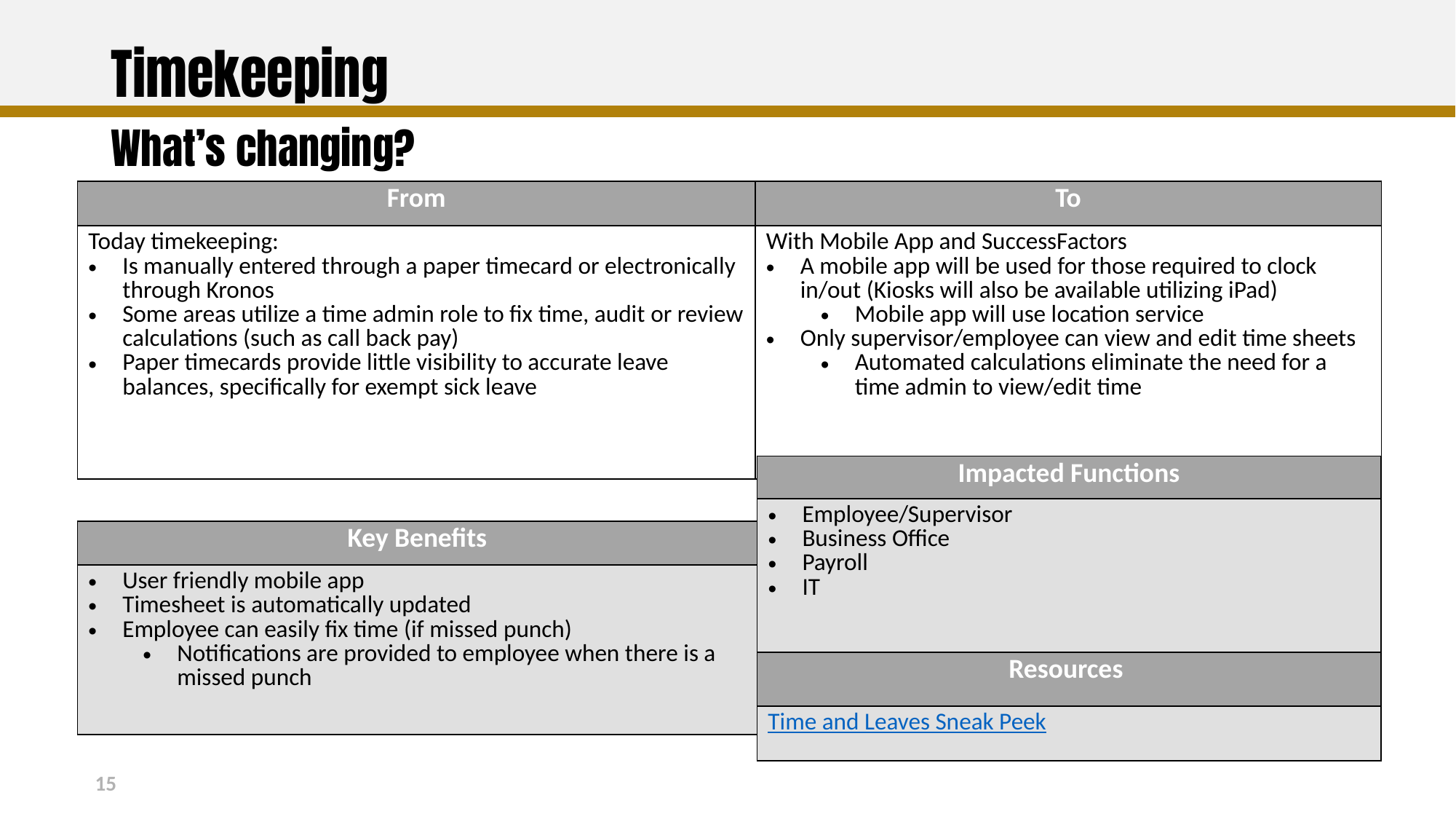

# Timekeeping
What’s changing?
| From | To |
| --- | --- |
| Today timekeeping: Is manually entered through a paper timecard or electronically through Kronos Some areas utilize a time admin role to fix time, audit or review calculations (such as call back pay) Paper timecards provide little visibility to accurate leave balances, specifically for exempt sick leave | With Mobile App and SuccessFactors A mobile app will be used for those required to clock in/out (Kiosks will also be available utilizing iPad) Mobile app will use location service Only supervisor/employee can view and edit time sheets Automated calculations eliminate the need for a time admin to view/edit time |
| Impacted Functions |
| --- |
| Employee/Supervisor Business Office Payroll IT |
| Key Benefits |
| --- |
| User friendly mobile app Timesheet is automatically updated Employee can easily fix time (if missed punch) Notifications are provided to employee when there is a missed punch |
| Resources |
| --- |
| Time and Leaves Sneak Peek |
15